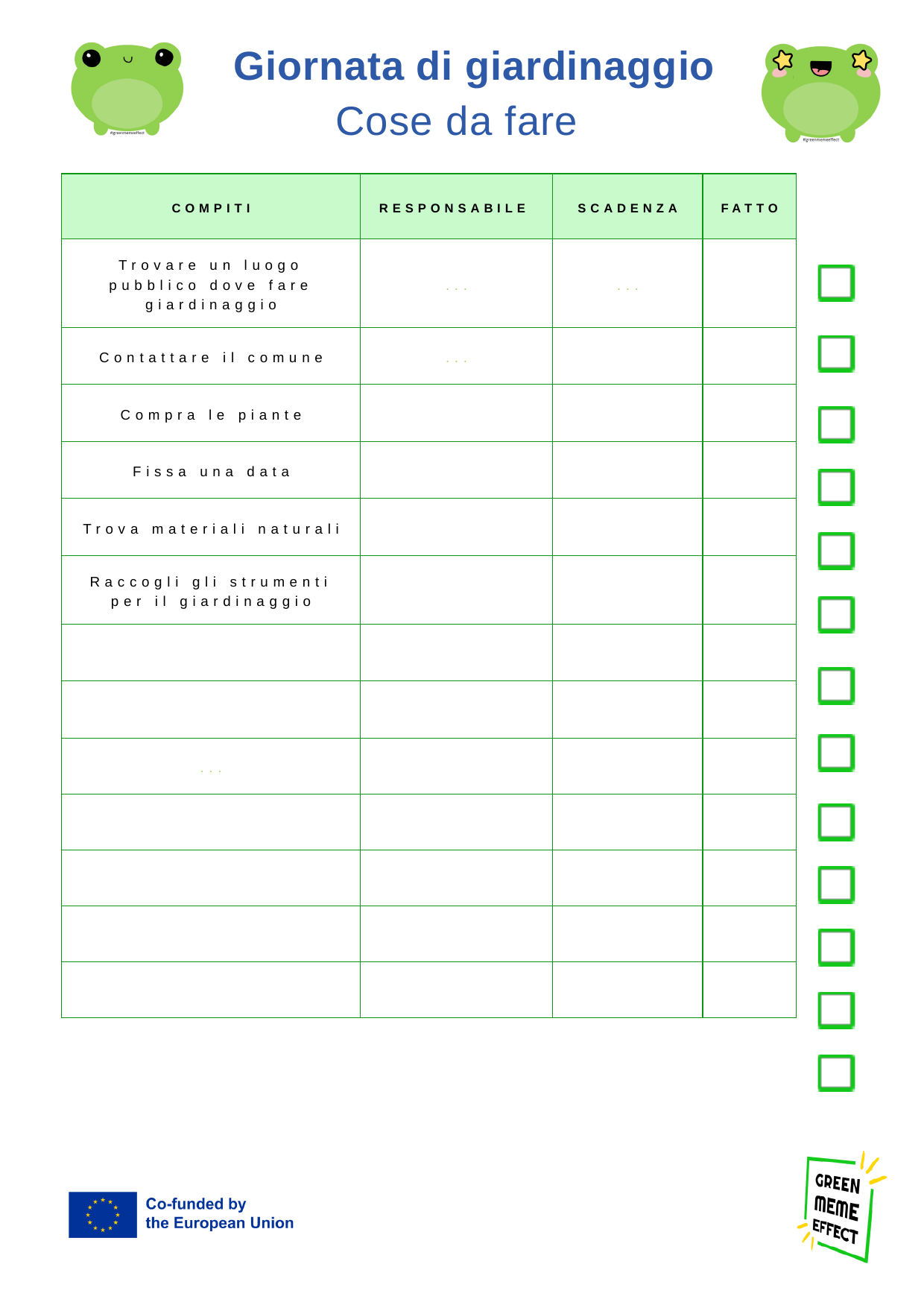

Giornata di giardinaggio
Cose da fare
| COMPITI | RESPONSABILE | SCADENZA | FATTO |
| --- | --- | --- | --- |
| Trovare un luogo pubblico dove fare giardinaggio | ... | ... |  |
| Contattare il comune | ... |  |  |
| Compra le piante |  |  |  |
| Fissa una data |  |  |  |
| Trova materiali naturali |  |  |  |
| Raccogli gli strumenti per il giardinaggio |  |  |  |
|  |  |  |  |
|  |  |  |  |
| ... |  |  |  |
|  |  |  |  |
|  |  |  |  |
|  |  |  |  |
|  |  |  |  |